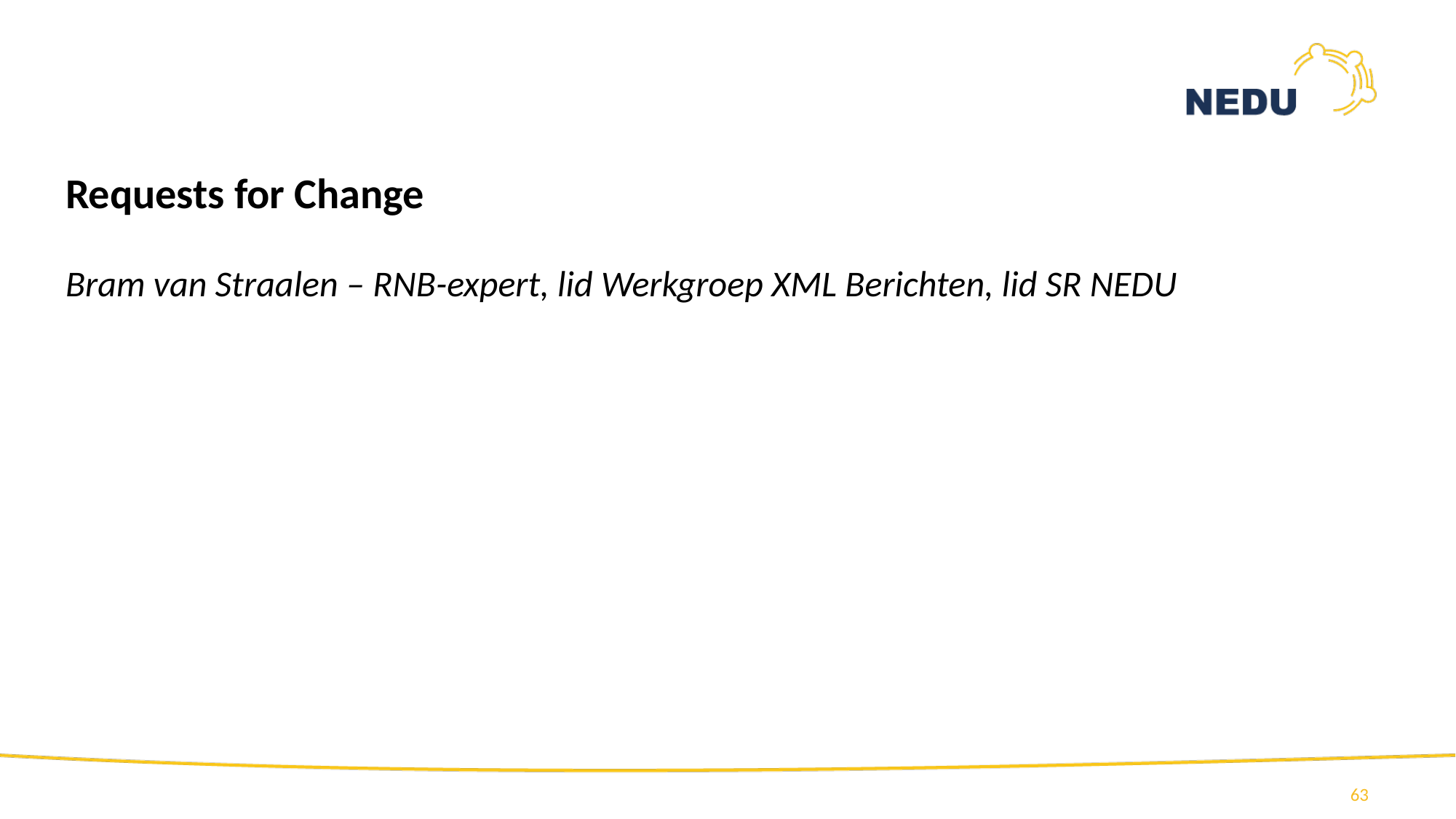

#
Requests for Change
Bram van Straalen – RNB-expert, lid Werkgroep XML Berichten, lid SR NEDU
63